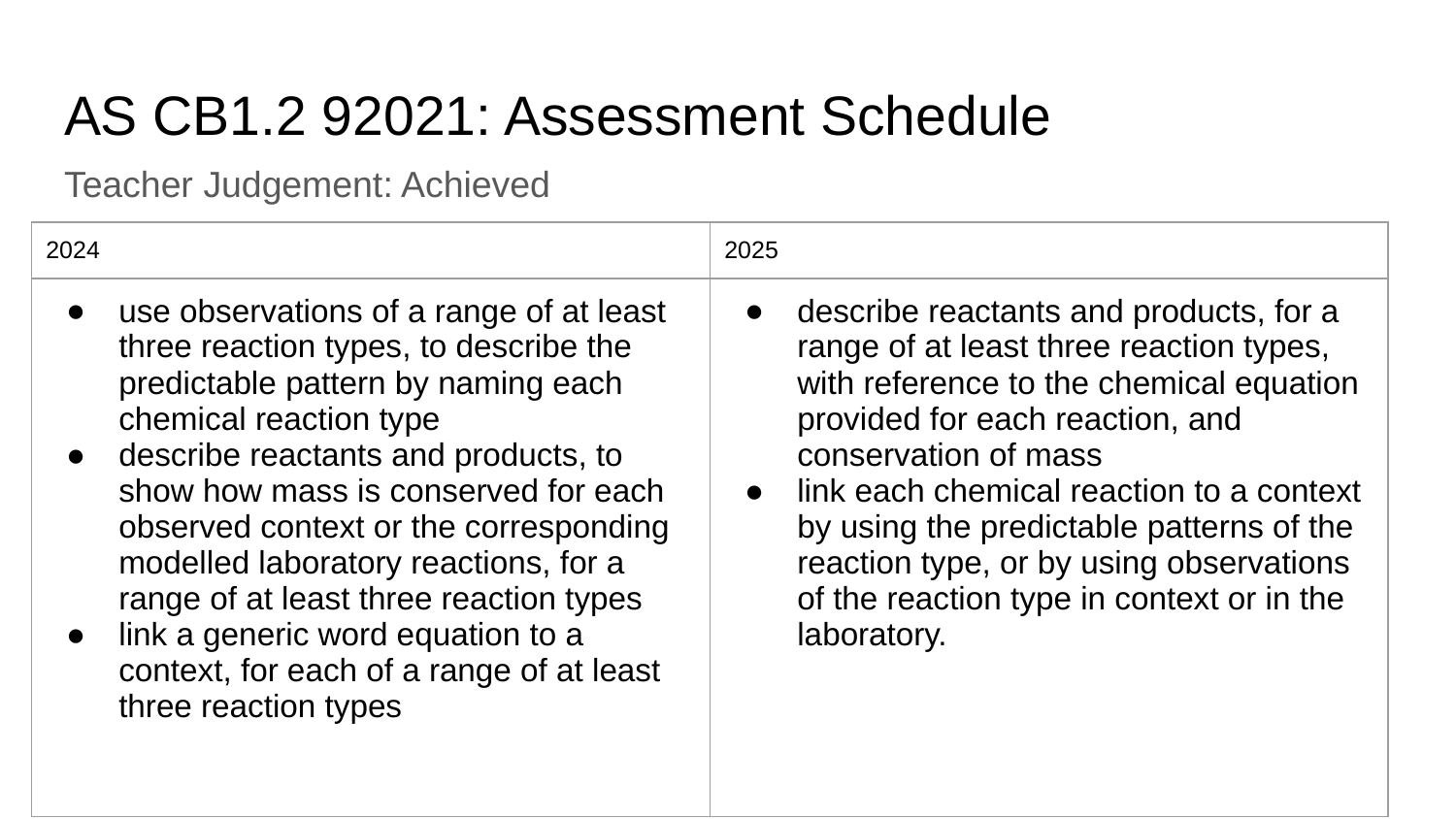

# AS CB1.2 92021: Assessment Schedule
Teacher Judgement: Achieved
| 2024 | 2025 |
| --- | --- |
| use observations of a range of at least three reaction types, to describe the predictable pattern by naming each chemical reaction type describe reactants and products, to show how mass is conserved for each observed context or the corresponding modelled laboratory reactions, for a range of at least three reaction types link a generic word equation to a context, for each of a range of at least three reaction types | describe reactants and products, for a range of at least three reaction types, with reference to the chemical equation provided for each reaction, and conservation of mass link each chemical reaction to a context by using the predictable patterns of the reaction type, or by using observations of the reaction type in context or in the laboratory. |